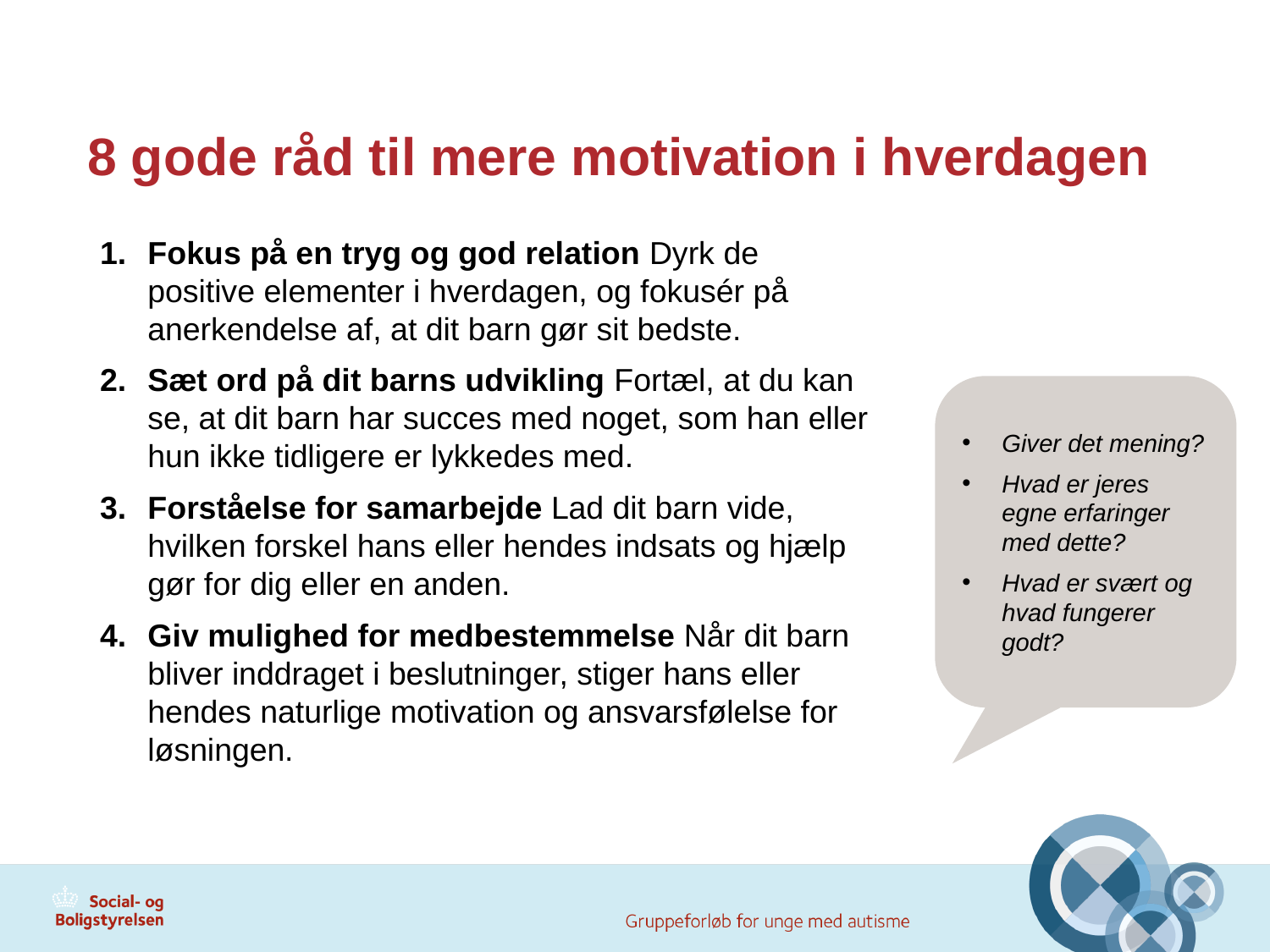

# 8 gode råd til mere motivation i hverdagen
Fokus på en tryg og god relation Dyrk de positive elementer i hverdagen, og fokusér på anerkendelse af, at dit barn gør sit bedste.
Sæt ord på dit barns udvikling Fortæl, at du kan se, at dit barn har succes med noget, som han eller hun ikke tidligere er lykkedes med.
Forståelse for samarbejde Lad dit barn vide, hvilken forskel hans eller hendes indsats og hjælp gør for dig eller en anden.
Giv mulighed for medbestemmelse Når dit barn bliver inddraget i beslutninger, stiger hans eller hendes naturlige motivation og ansvarsfølelse for løsningen.

Giver det mening?
Hvad er jeres egne erfaringer med dette?
Hvad er svært og hvad fungerer godt?